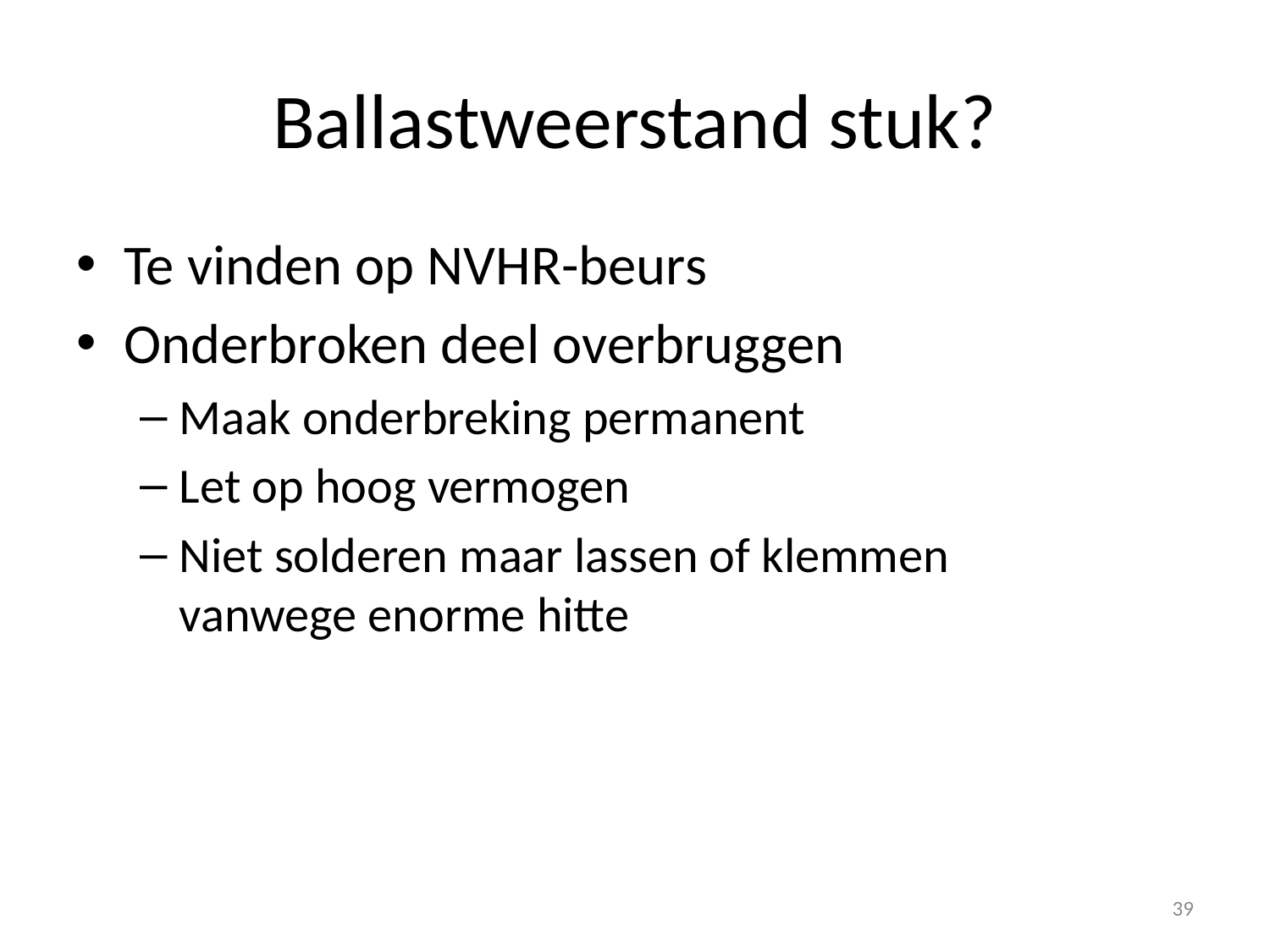

# Ballastweerstand stuk?
Te vinden op NVHR-beurs
Onderbroken deel overbruggen
Maak onderbreking permanent
Let op hoog vermogen
Niet solderen maar lassen of klemmen
vanwege enorme hitte
39